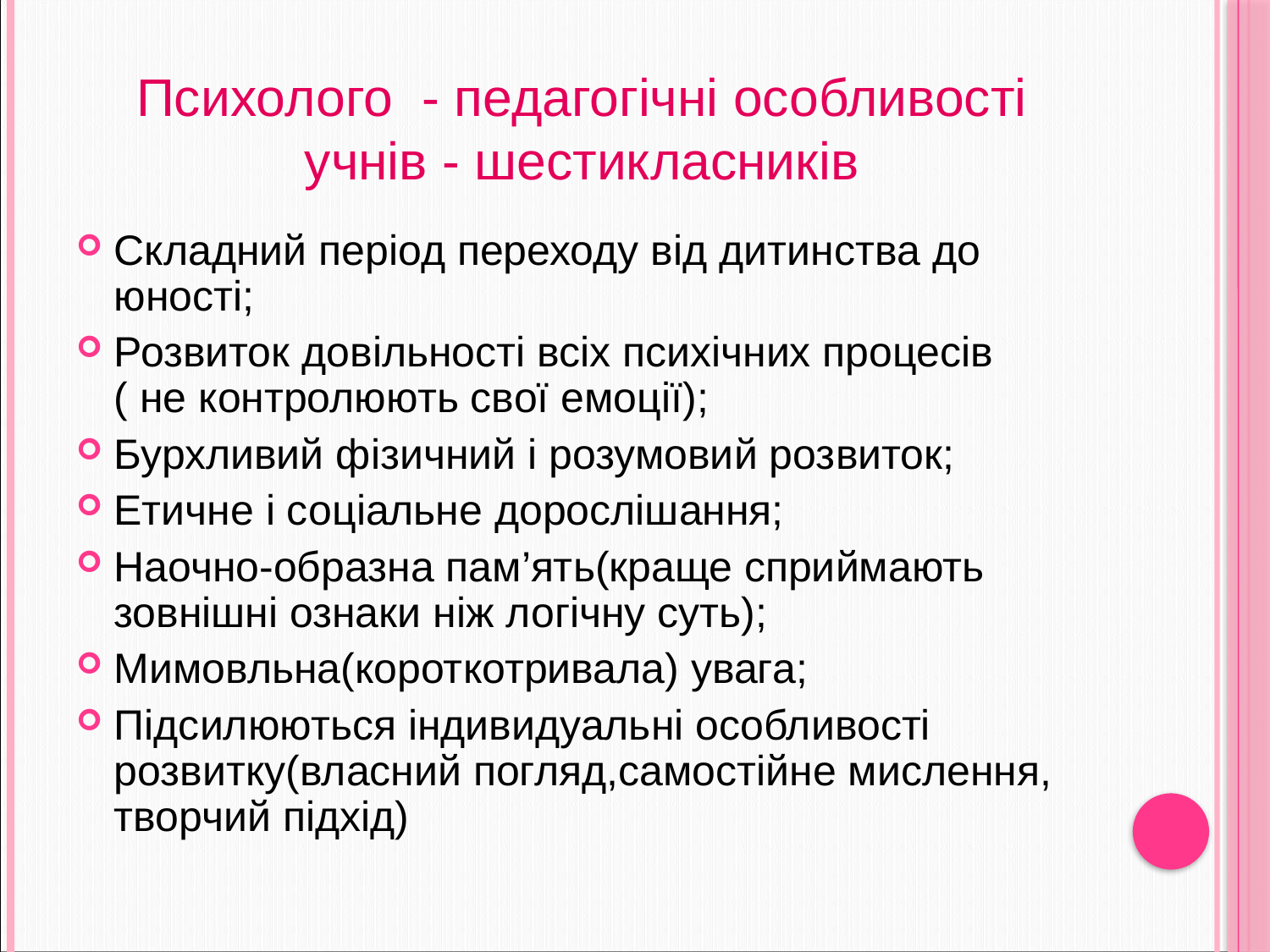

# Психолого  - педагогічні особливості учнів - шестикласників
Складний період переходу від дитинства до юності;
Розвиток довільності всіх психічних процесів    ( не контролюють свої емоції);
Бурхливий фізичний і розумовий розвиток;
Етичне і соціальне дорослішання;
Наочно-образна пам’ять(краще сприймають зовнішні ознаки ніж логічну суть);
Мимовльна(короткотривала) увага;
Підсилюються індивидуальні особливості розвитку(власний погляд,самостійне мислення, творчий підхід)